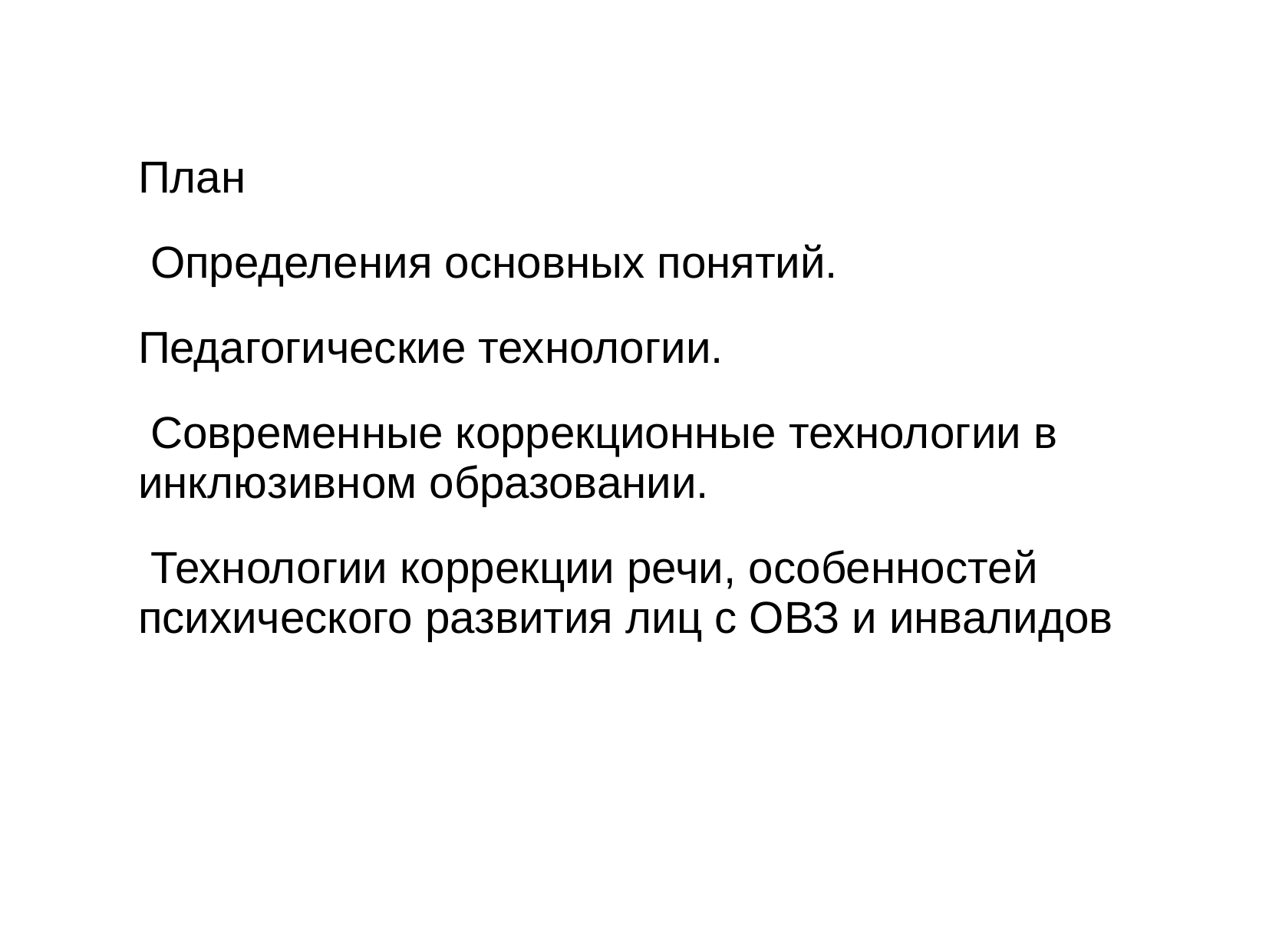

План
 Определения основных понятий.
Педагогические технологии.
 Современные коррекционные технологии в инклюзивном образовании.
 Технологии коррекции речи, особенностей психического развития лиц с ОВЗ и инвалидов